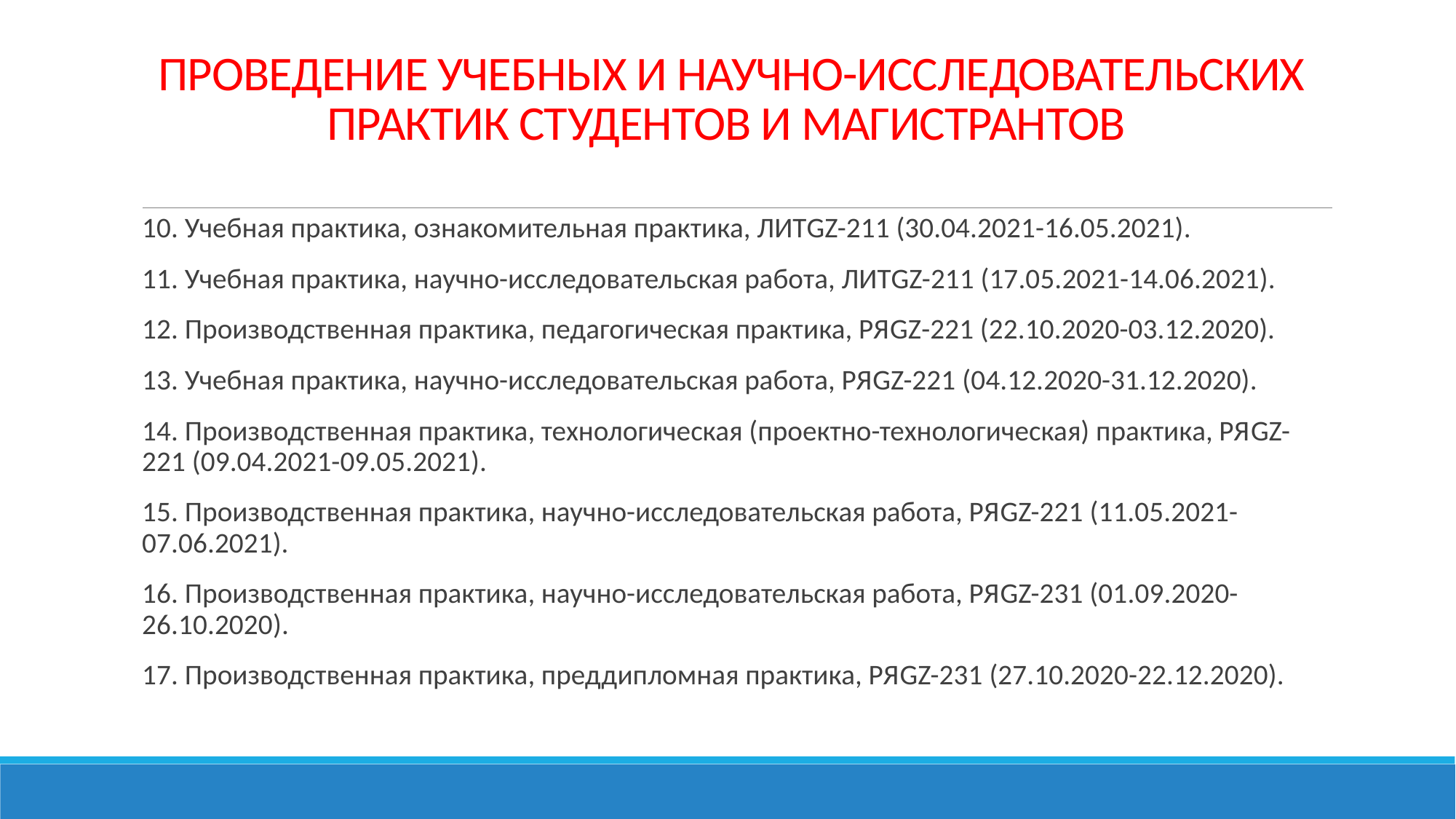

# ПРОВЕДЕНИЕ УЧЕБНЫХ И НАУЧНО-ИССЛЕДОВАТЕЛЬСКИХ ПРАКТИК СТУДЕНТОВ И МАГИСТРАНТОВ
10. Учебная практика, ознакомительная практика, ЛИТGZ-211 (30.04.2021-16.05.2021).
11. Учебная практика, научно-исследовательская работа, ЛИТGZ-211 (17.05.2021-14.06.2021).
12. Производственная практика, педагогическая практика, РЯGZ-221 (22.10.2020-03.12.2020).
13. Учебная практика, научно-исследовательская работа, РЯGZ-221 (04.12.2020-31.12.2020).
14. Производственная практика, технологическая (проектно-технологическая) практика, РЯGZ-221 (09.04.2021-09.05.2021).
15. Производственная практика, научно-исследовательская работа, РЯGZ-221 (11.05.2021-07.06.2021).
16. Производственная практика, научно-исследовательская работа, РЯGZ-231 (01.09.2020-26.10.2020).
17. Производственная практика, преддипломная практика, РЯGZ-231 (27.10.2020-22.12.2020).